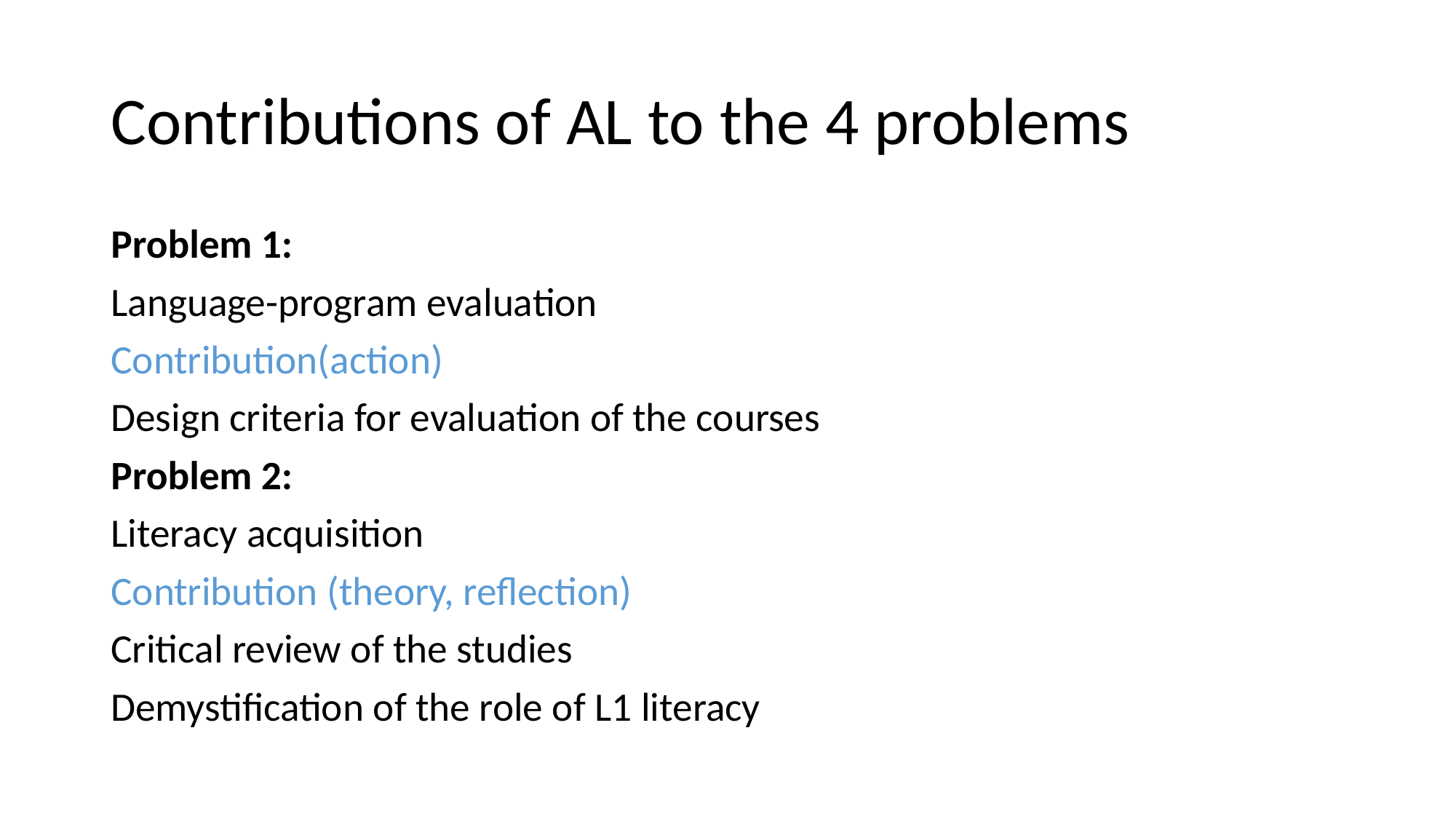

# Contributions of AL to the 4 problems
Problem 1:
Language-program evaluation
Contribution(action)
Design criteria for evaluation of the courses
Problem 2:
Literacy acquisition
Contribution (theory, reflection)
Critical review of the studies
Demystification of the role of L1 literacy